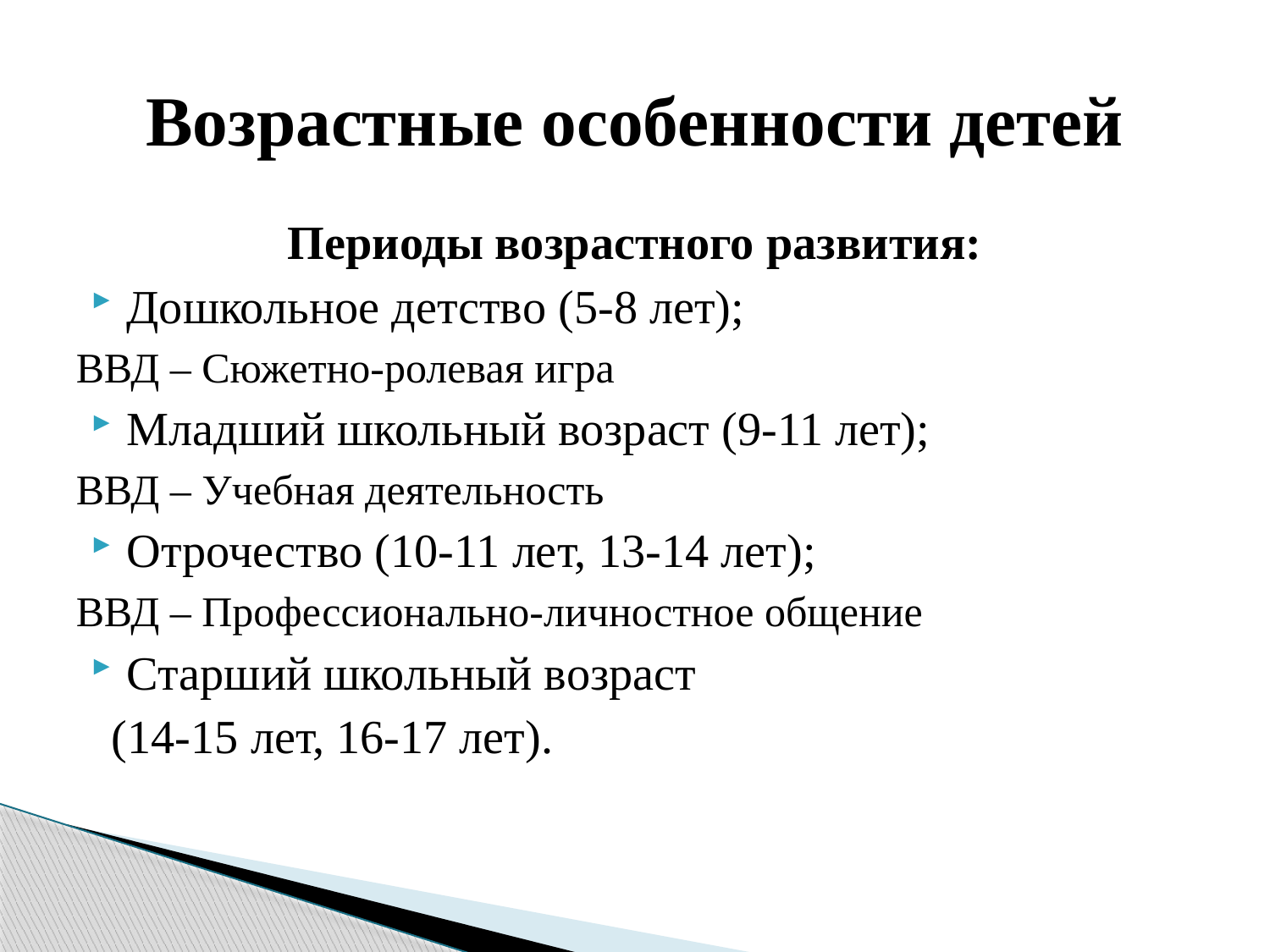

# Возрастные особенности детей
Периоды возрастного развития:
Дошкольное детство (5-8 лет);
ВВД – Сюжетно-ролевая игра
Младший школьный возраст (9-11 лет);
ВВД – Учебная деятельность
Отрочество (10-11 лет, 13-14 лет);
ВВД – Профессионально-личностное общение
Старший школьный возраст
   (14-15 лет, 16-17 лет).